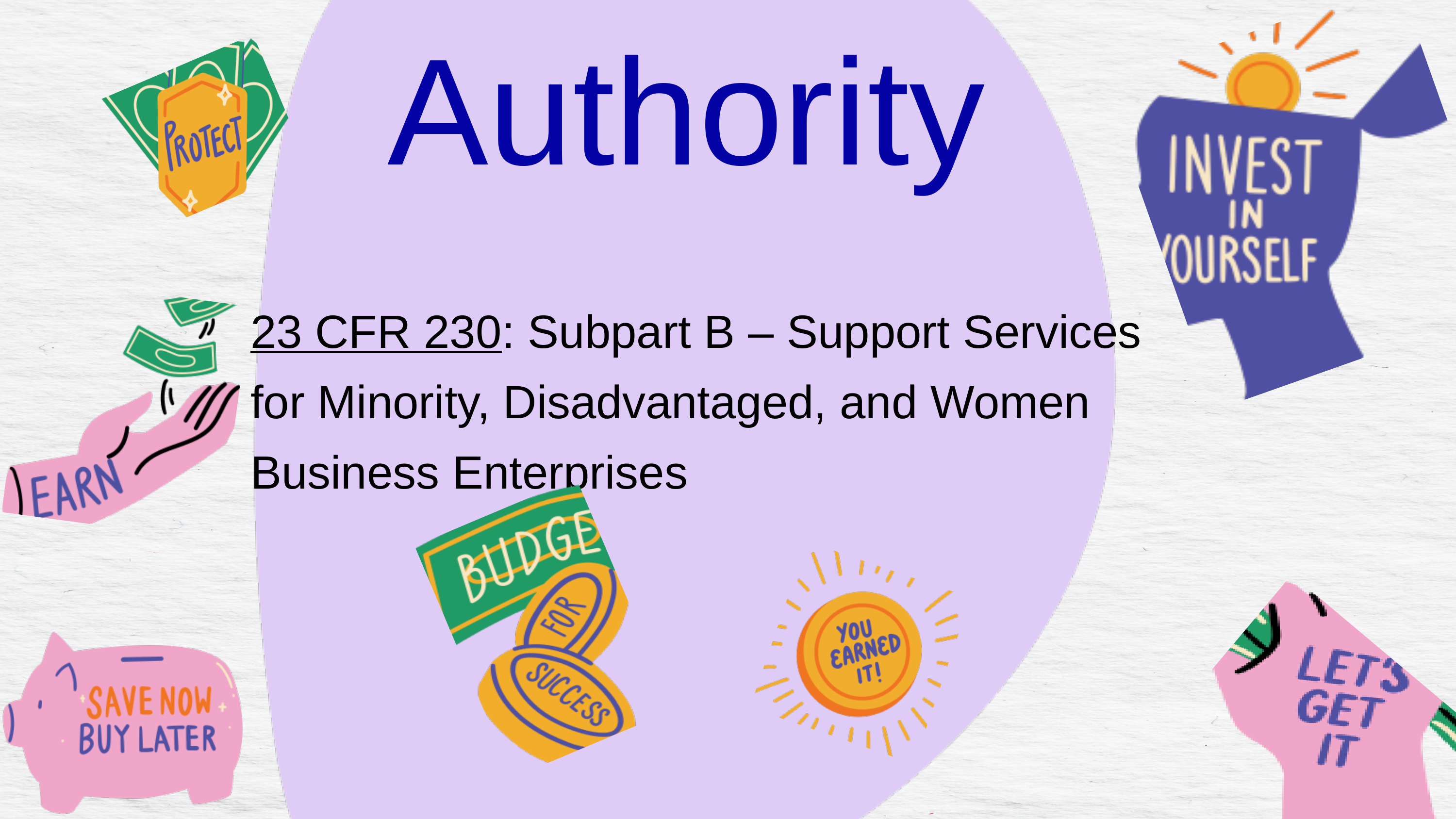

Authority

23 CFR 230: Subpart B – Support Services for Minority, Disadvantaged, and Women Business Enterprises